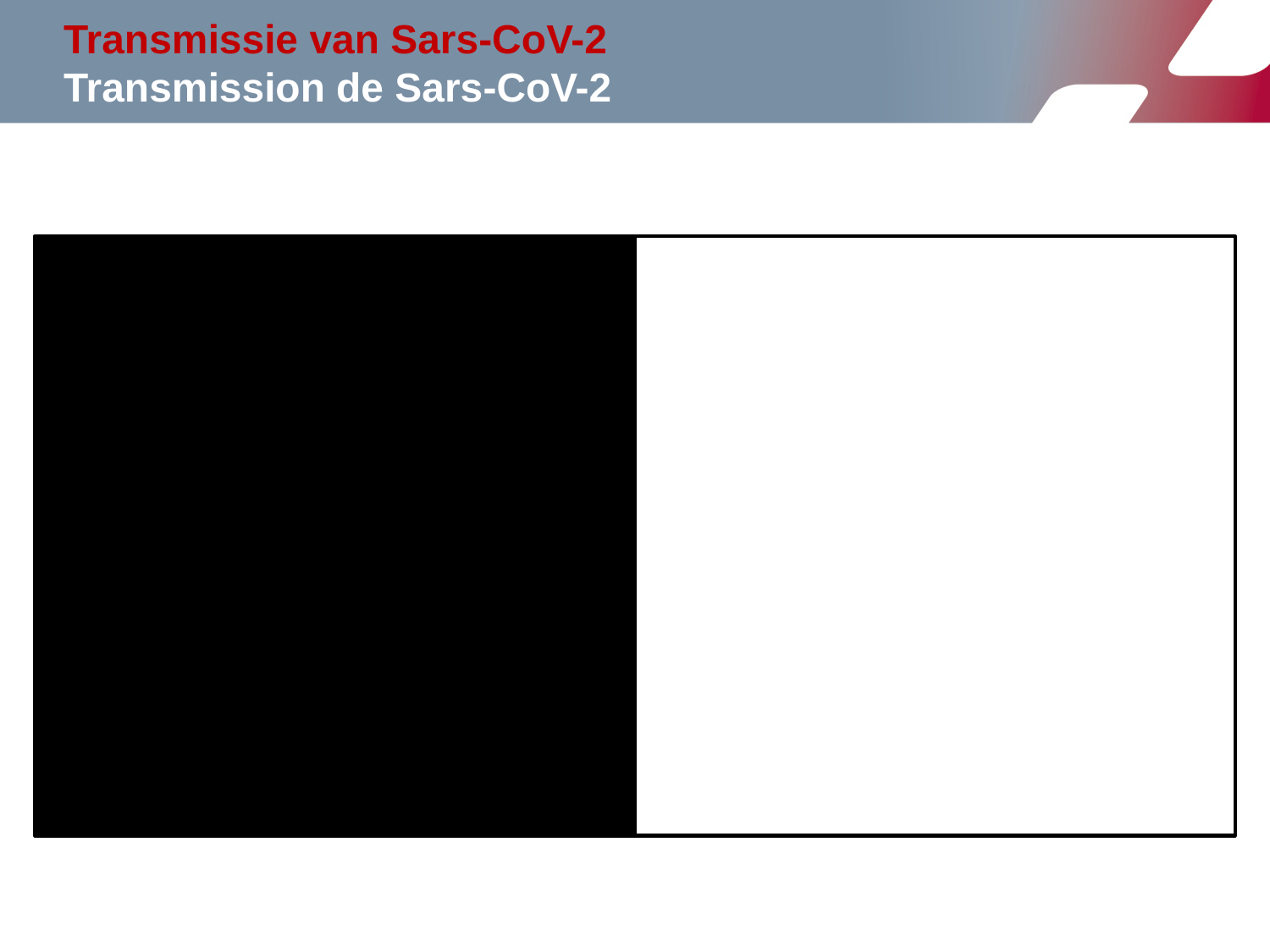

# Transmissie van Sars-CoV-2 Transmission de Sars-CoV-2